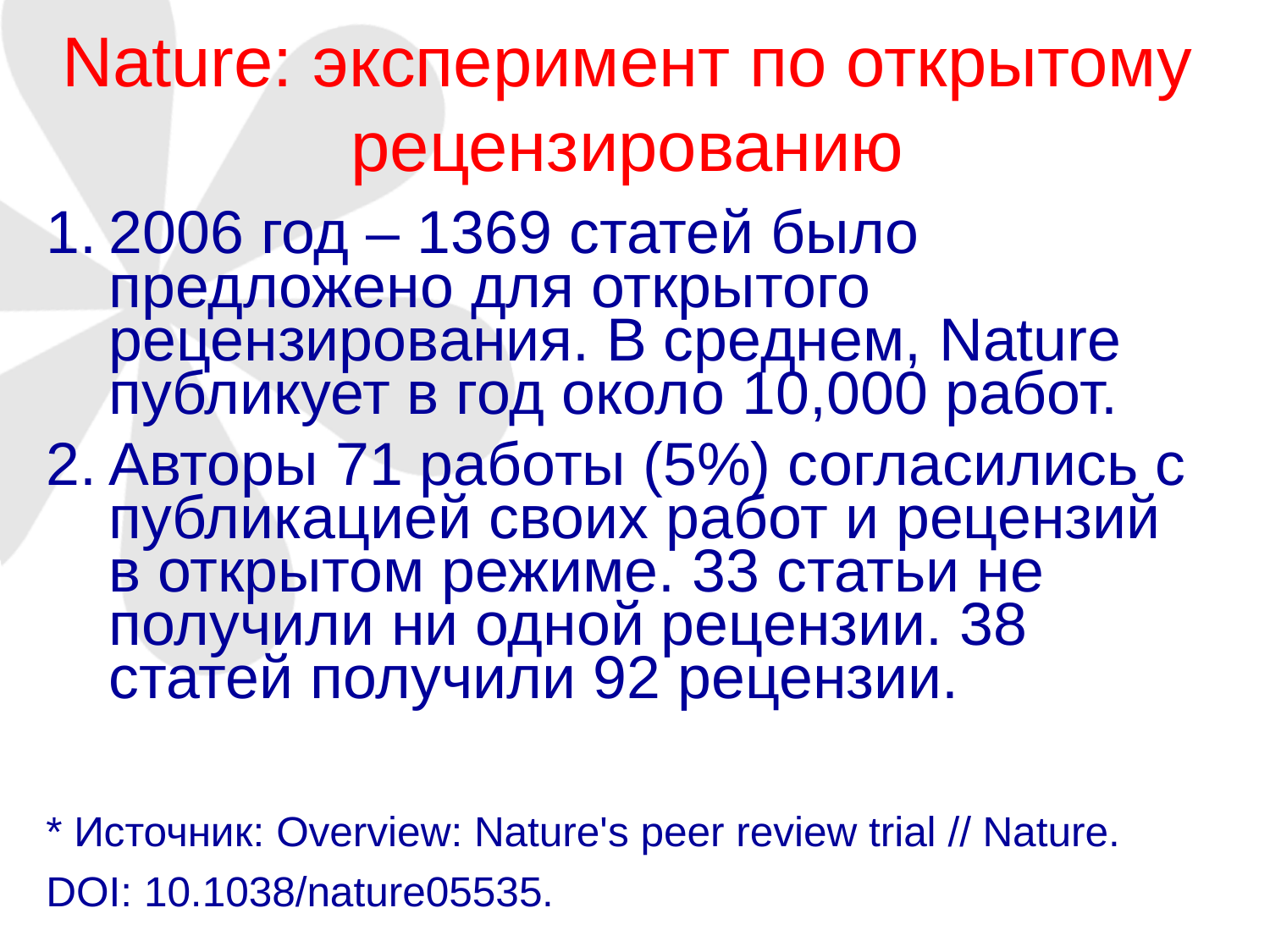

# Nature: эксперимент по открытому рецензированию
2006 год – 1369 статей было предложено для открытого рецензирования. В среднем, Nature публикует в год около 10,000 работ.
Авторы 71 работы (5%) согласились с публикацией своих работ и рецензий в открытом режиме. 33 статьи не получили ни одной рецензии. 38 статей получили 92 рецензии.

* Источник: Overview: Nature's peer review trial // Nature.
DOI: 10.1038/nature05535.